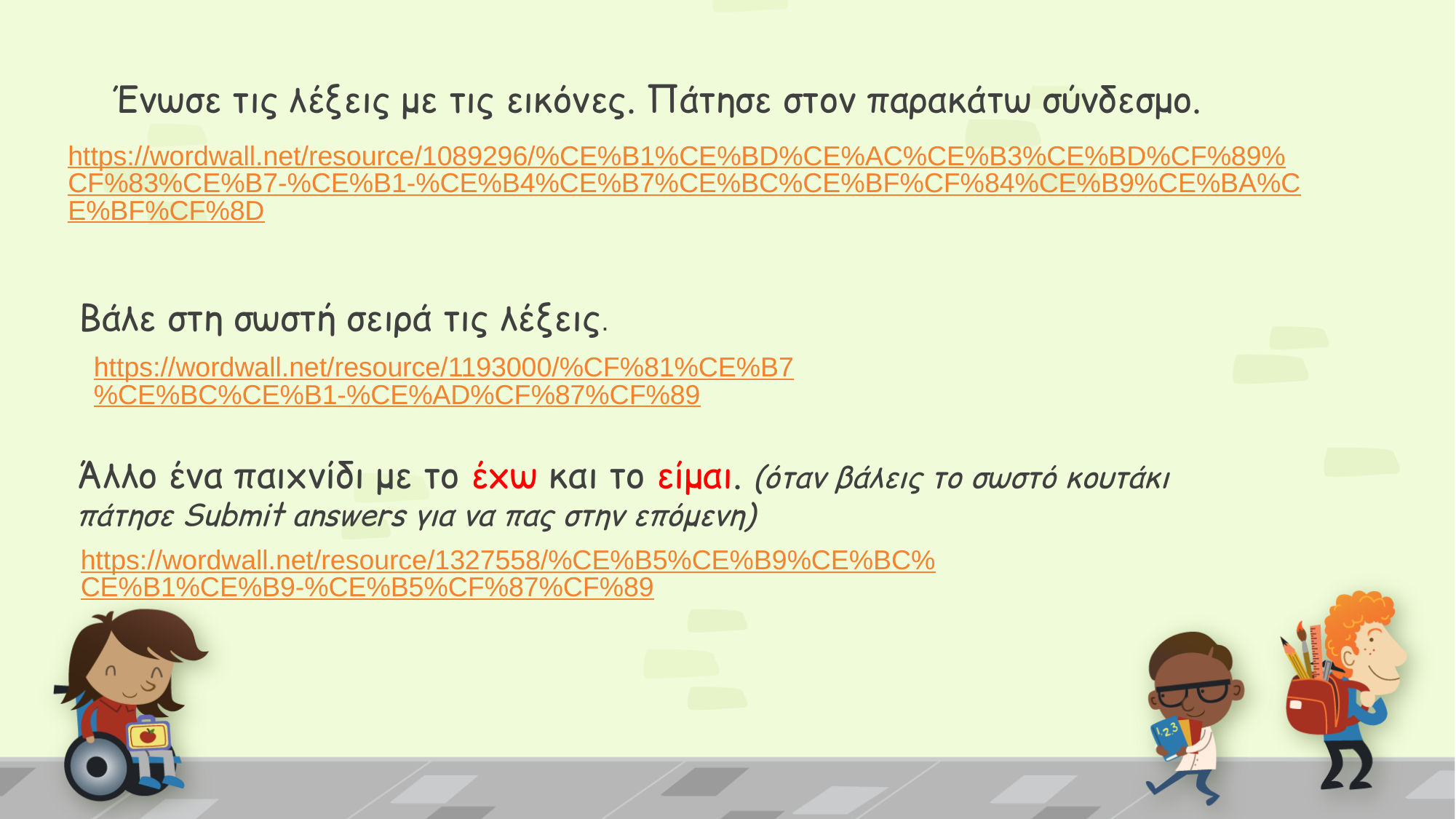

# Ένωσε τις λέξεις με τις εικόνες. Πάτησε στον παρακάτω σύνδεσμο.
https://wordwall.net/resource/1089296/%CE%B1%CE%BD%CE%AC%CE%B3%CE%BD%CF%89%CF%83%CE%B7-%CE%B1-%CE%B4%CE%B7%CE%BC%CE%BF%CF%84%CE%B9%CE%BA%CE%BF%CF%8D
Βάλε στη σωστή σειρά τις λέξεις.
https://wordwall.net/resource/1193000/%CF%81%CE%B7%CE%BC%CE%B1-%CE%AD%CF%87%CF%89
Άλλο ένα παιχνίδι με το έχω και το είμαι. (όταν βάλεις το σωστό κουτάκι πάτησε Submit answers για να πας στην επόμενη)
https://wordwall.net/resource/1327558/%CE%B5%CE%B9%CE%BC%CE%B1%CE%B9-%CE%B5%CF%87%CF%89